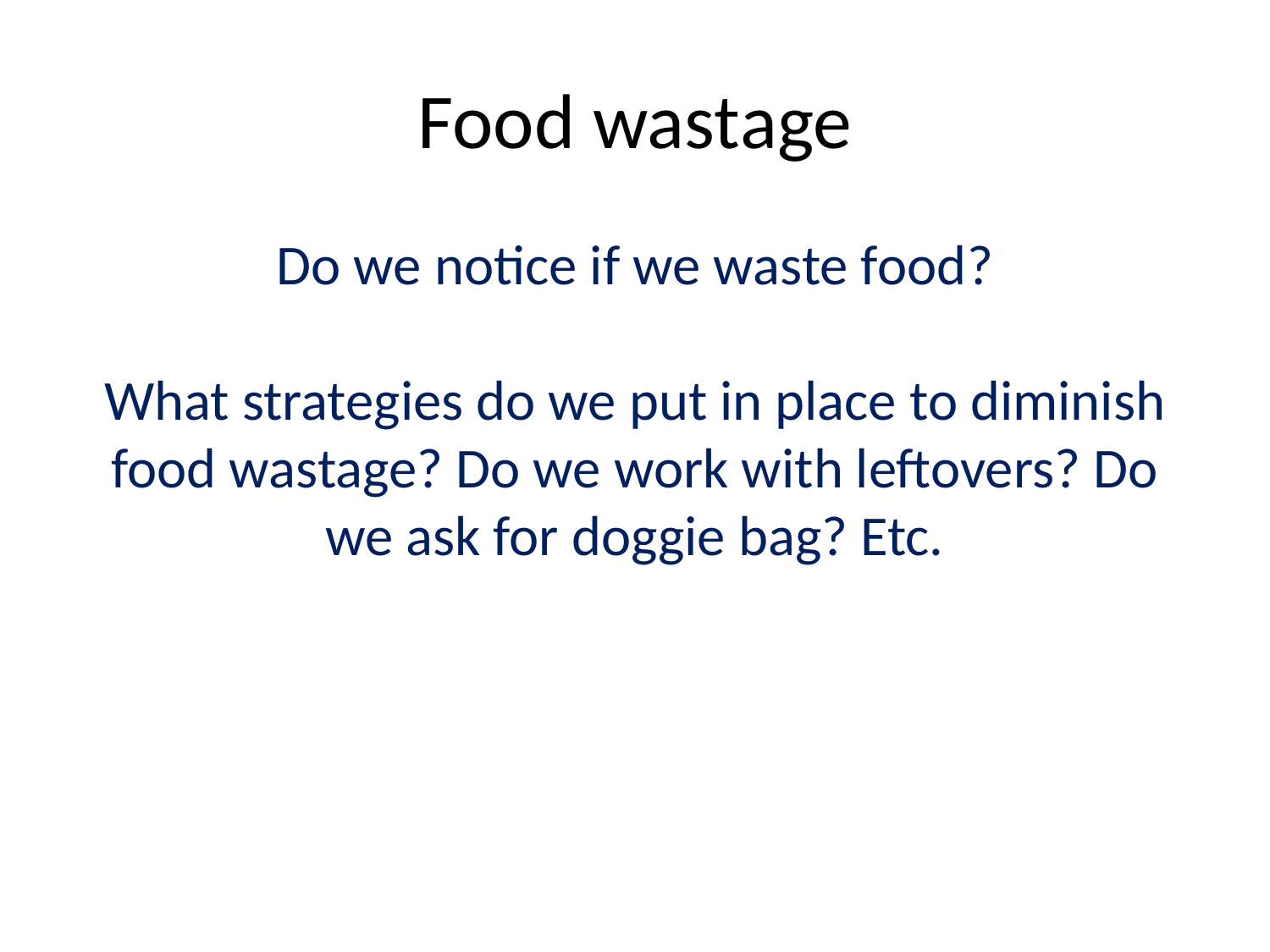

# Food wastage
Do we notice if we waste food?

What strategies do we put in place to diminish food wastage? Do we work with leftovers? Do we ask for doggie bag? Etc.